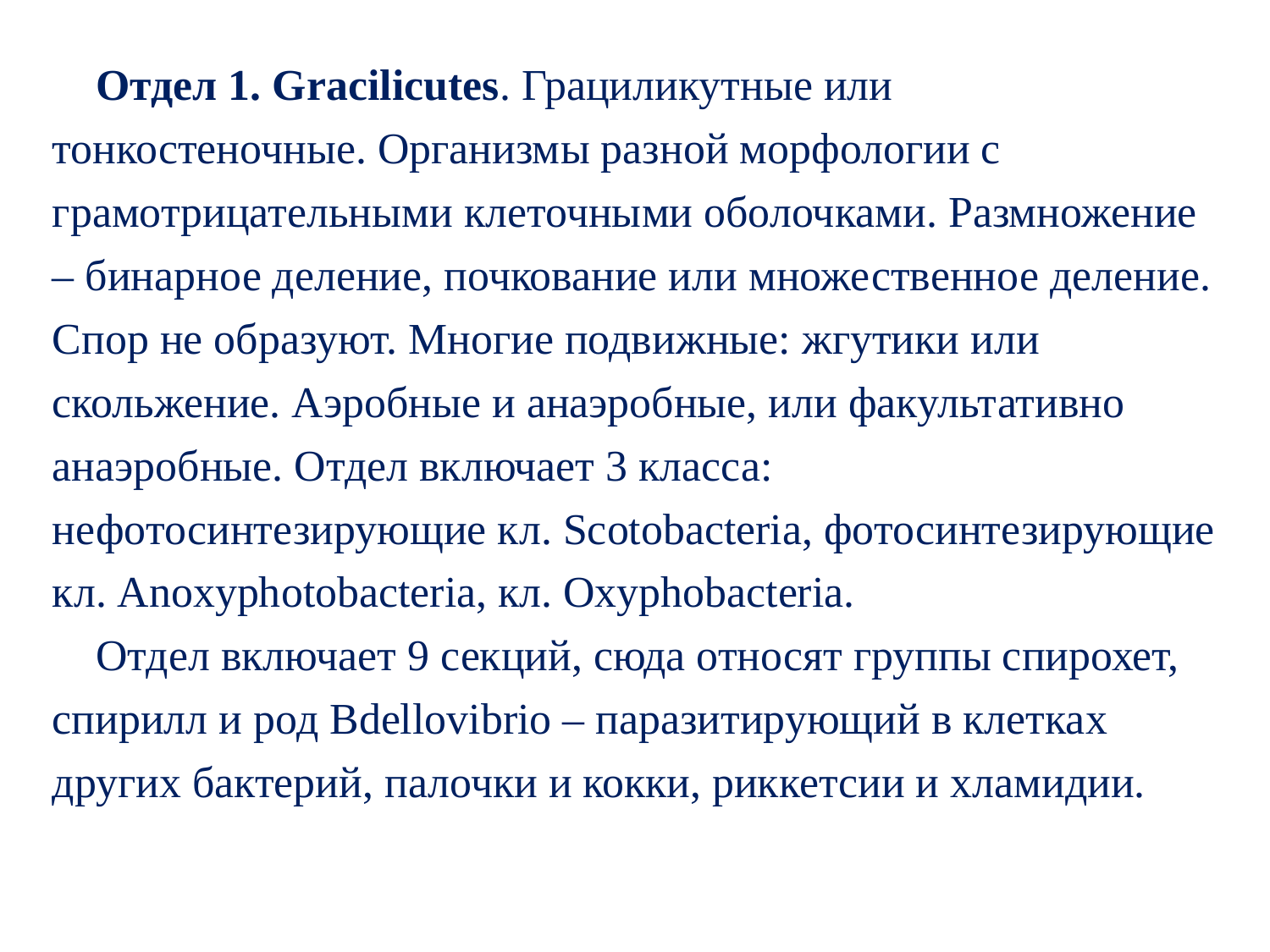

Отдел 1. Gracilicutes. Грациликутные или тонкостеночные. Организмы разной морфологии с грамотрицательными клеточными оболочками. Размножение – бинарное деление, почкование или множественное деление. Спор не образуют. Многие подвижные: жгутики или скольжение. Аэробные и анаэробные, или факультативно анаэробные. Отдел включает 3 класса: нефотосинтезирующие кл. Scotobacteria, фотосинтезирующие кл. Anoxyphotobacteria, кл. Oxyphobacteria.
Отдел включает 9 секций, сюда относят группы спирохет, спирилл и род Bdellovibrio – паразитирующий в клетках других бактерий, палочки и кокки, риккетсии и хламидии.